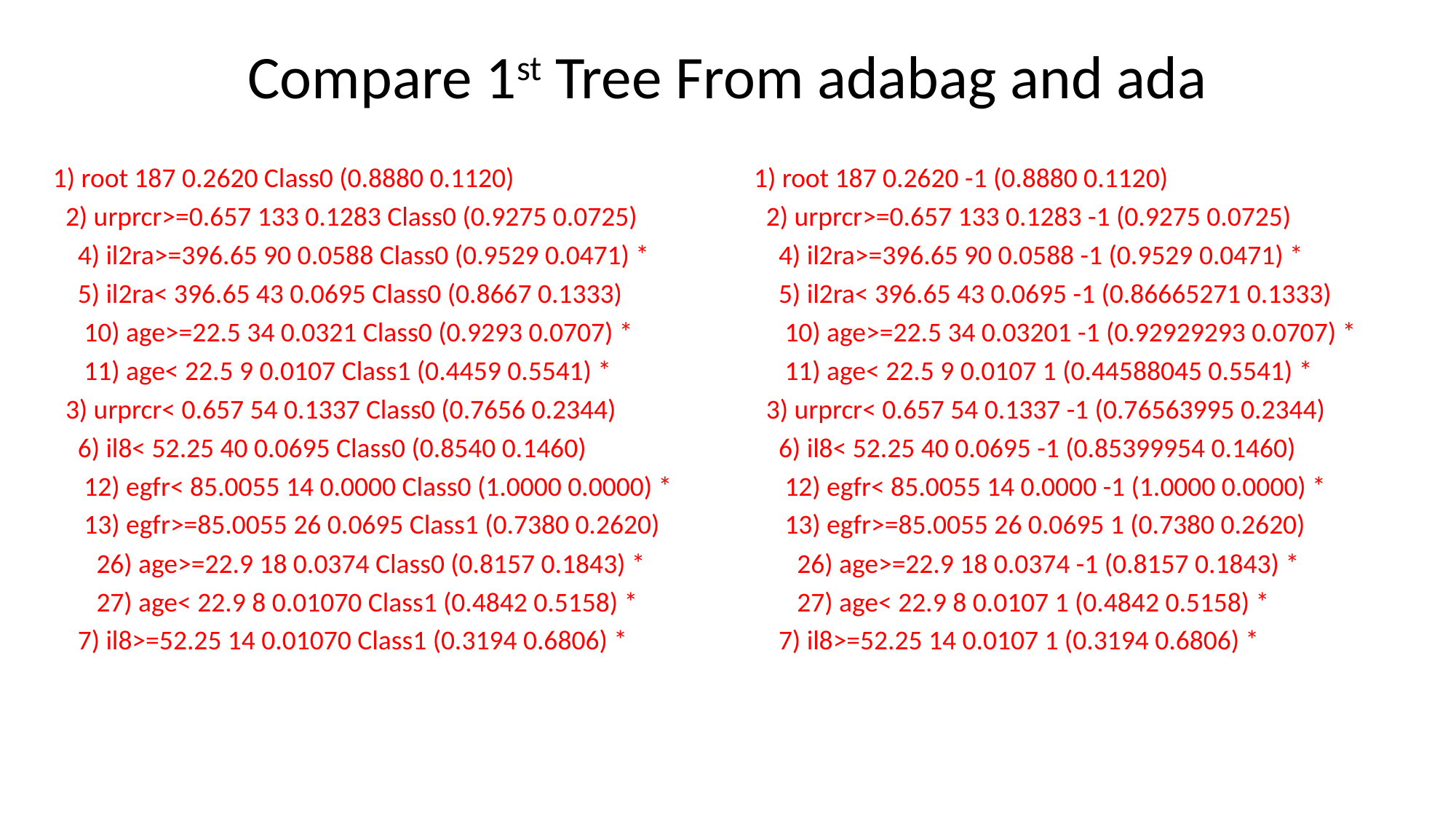

# Compare 1st Tree From adabag and ada
 1) root 187 0.2620 Class0 (0.8880 0.1120)
   2) urprcr>=0.657 133 0.1283 Class0 (0.9275 0.0725)
     4) il2ra>=396.65 90 0.0588 Class0 (0.9529 0.0471) *
     5) il2ra< 396.65 43 0.0695 Class0 (0.8667 0.1333)
      10) age>=22.5 34 0.0321 Class0 (0.9293 0.0707) *
      11) age< 22.5 9 0.0107 Class1 (0.4459 0.5541) *
   3) urprcr< 0.657 54 0.1337 Class0 (0.7656 0.2344)
     6) il8< 52.25 40 0.0695 Class0 (0.8540 0.1460)
      12) egfr< 85.0055 14 0.0000 Class0 (1.0000 0.0000) *
      13) egfr>=85.0055 26 0.0695 Class1 (0.7380 0.2620)
        26) age>=22.9 18 0.0374 Class0 (0.8157 0.1843) *
        27) age< 22.9 8 0.01070 Class1 (0.4842 0.5158) *
     7) il8>=52.25 14 0.01070 Class1 (0.3194 0.6806) *
 1) root 187 0.2620 -1 (0.8880 0.1120)
   2) urprcr>=0.657 133 0.1283 -1 (0.9275 0.0725)
     4) il2ra>=396.65 90 0.0588 -1 (0.9529 0.0471) *
     5) il2ra< 396.65 43 0.0695 -1 (0.86665271 0.1333)
      10) age>=22.5 34 0.03201 -1 (0.92929293 0.0707) *
      11) age< 22.5 9 0.0107 1 (0.44588045 0.5541) *
   3) urprcr< 0.657 54 0.1337 -1 (0.76563995 0.2344)
     6) il8< 52.25 40 0.0695 -1 (0.85399954 0.1460)
      12) egfr< 85.0055 14 0.0000 -1 (1.0000 0.0000) *
      13) egfr>=85.0055 26 0.0695 1 (0.7380 0.2620)
        26) age>=22.9 18 0.0374 -1 (0.8157 0.1843) *
        27) age< 22.9 8 0.0107 1 (0.4842 0.5158) *
     7) il8>=52.25 14 0.0107 1 (0.3194 0.6806) *